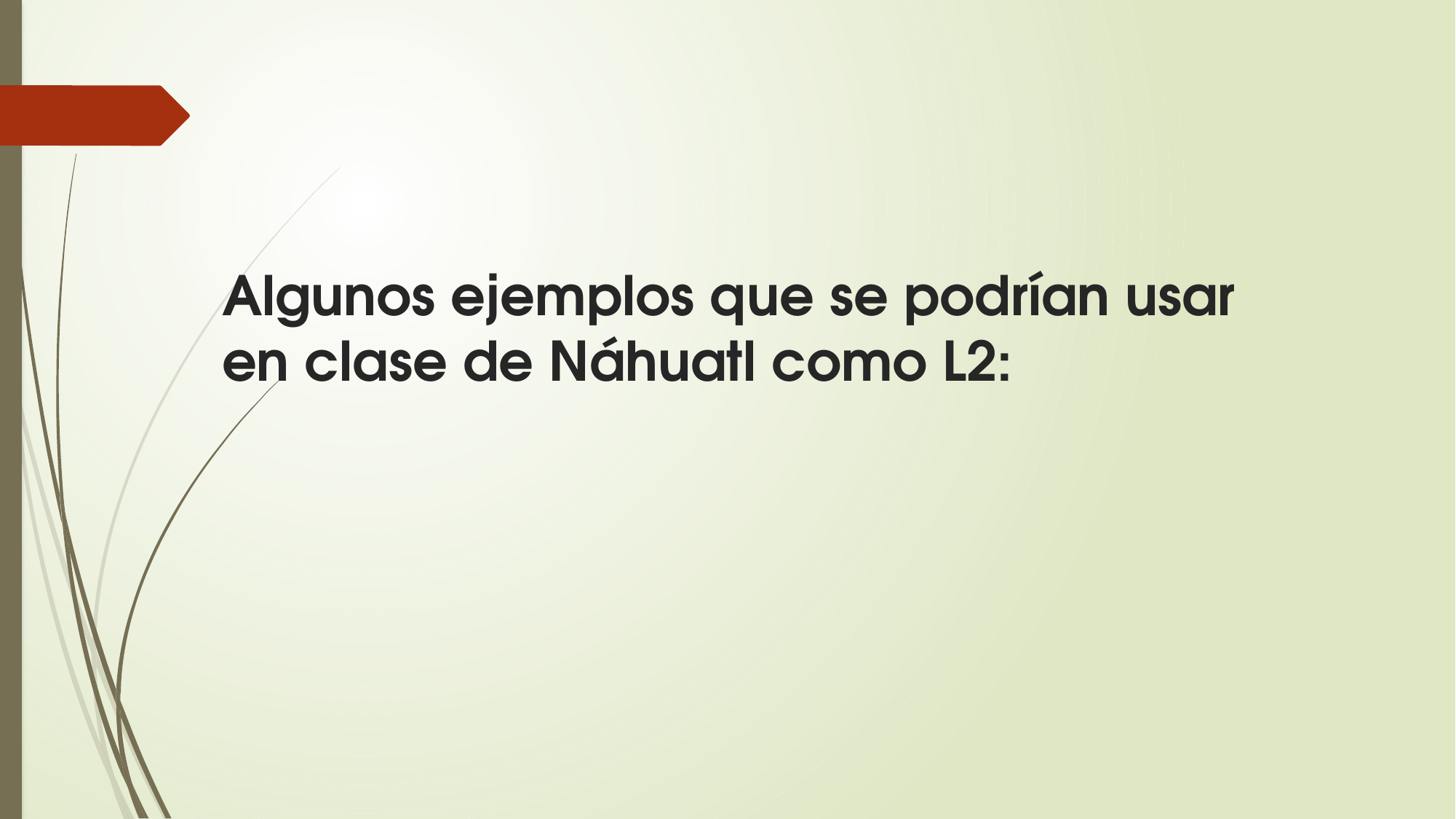

# Algunos ejemplos que se podrían usar en clase de Náhuatl como L2: